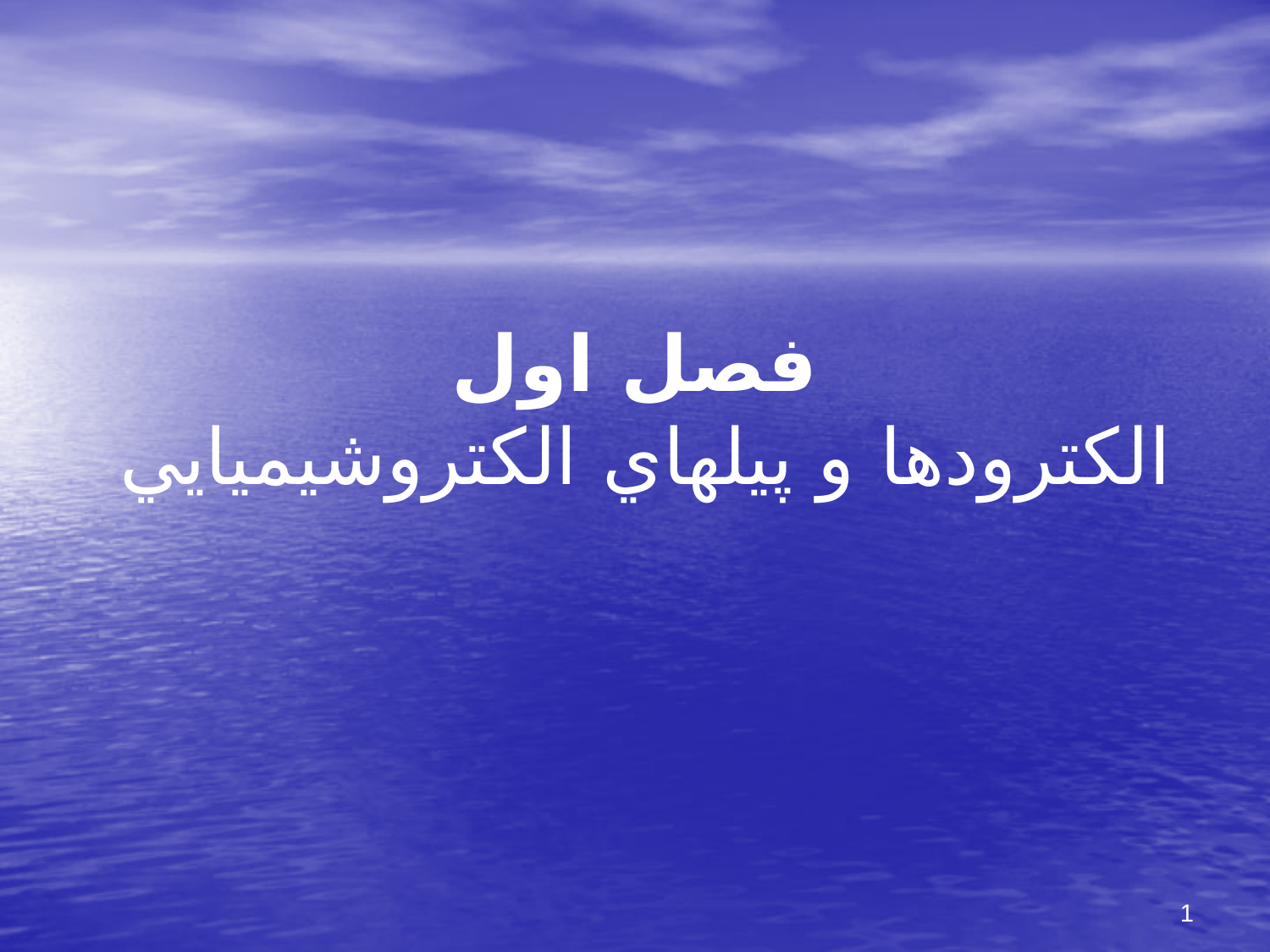

# فصل اول الكترودها و پيلهاي الكتروشيميايي
1